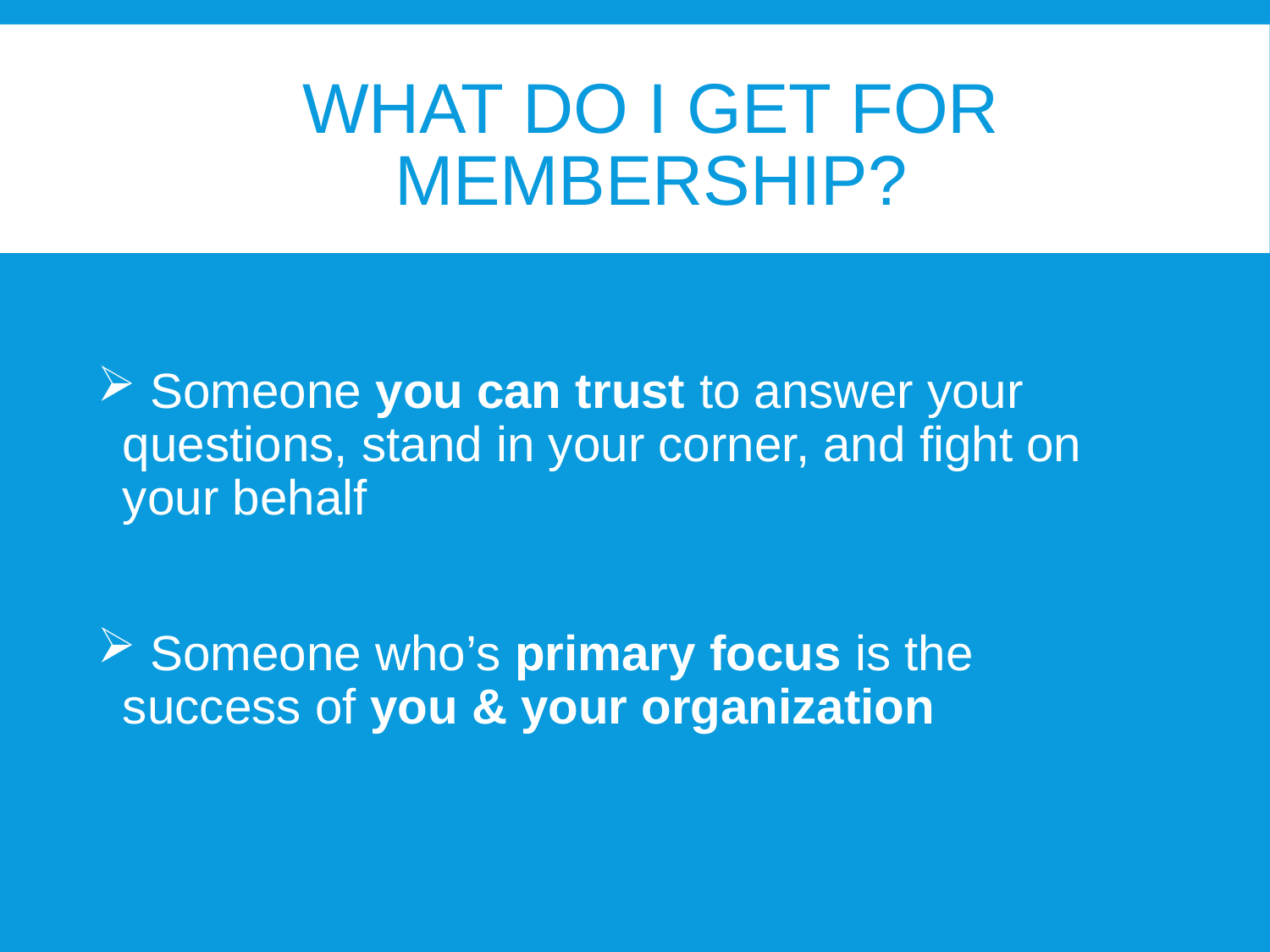

# WHAT DO I GET FOR membership?
 Someone you can trust to answer your questions, stand in your corner, and fight on your behalf

 Someone who’s primary focus is the success of you & your organization